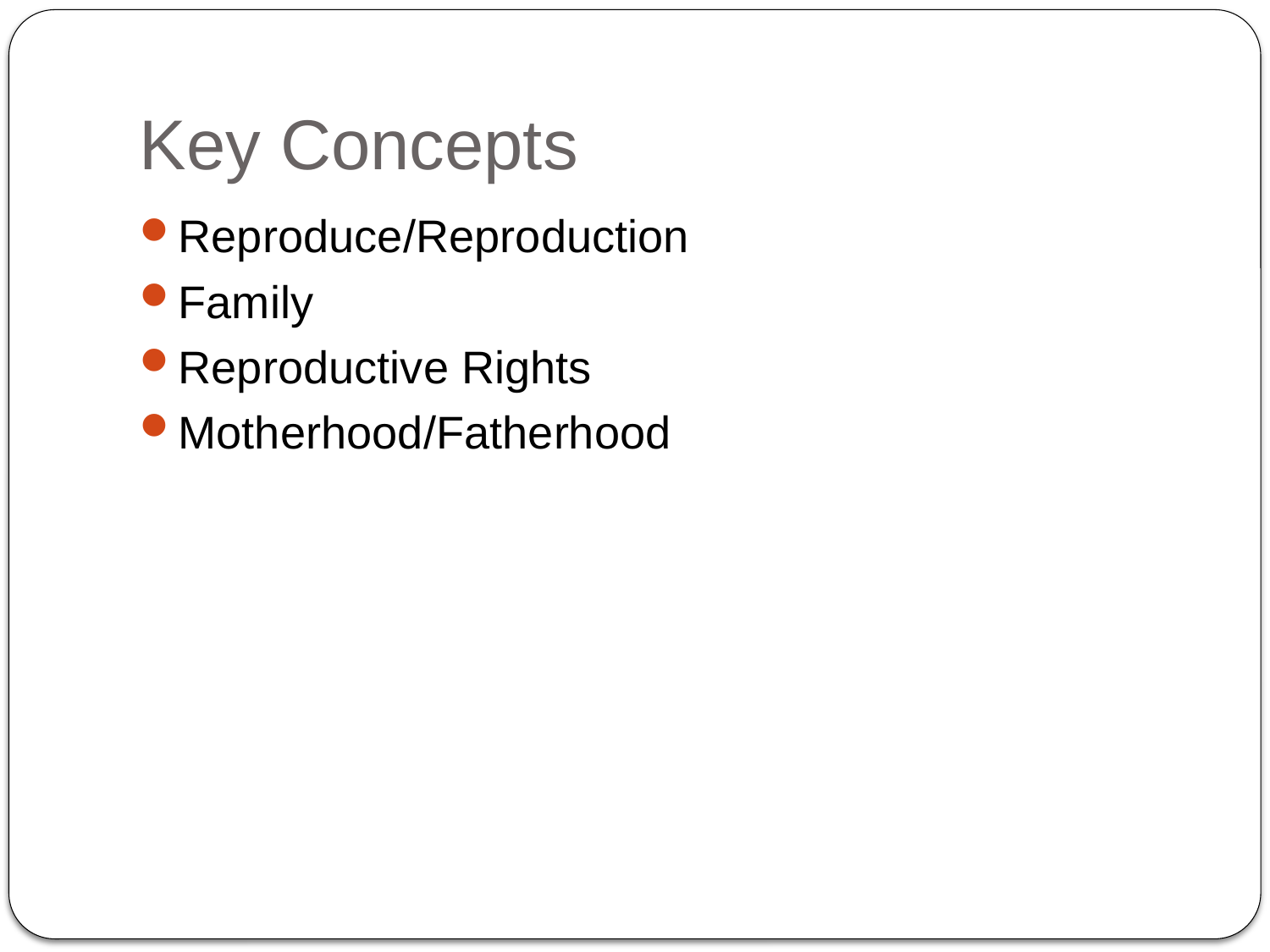

# Key Concepts
Reproduce/Reproduction
Family
Reproductive Rights
Motherhood/Fatherhood